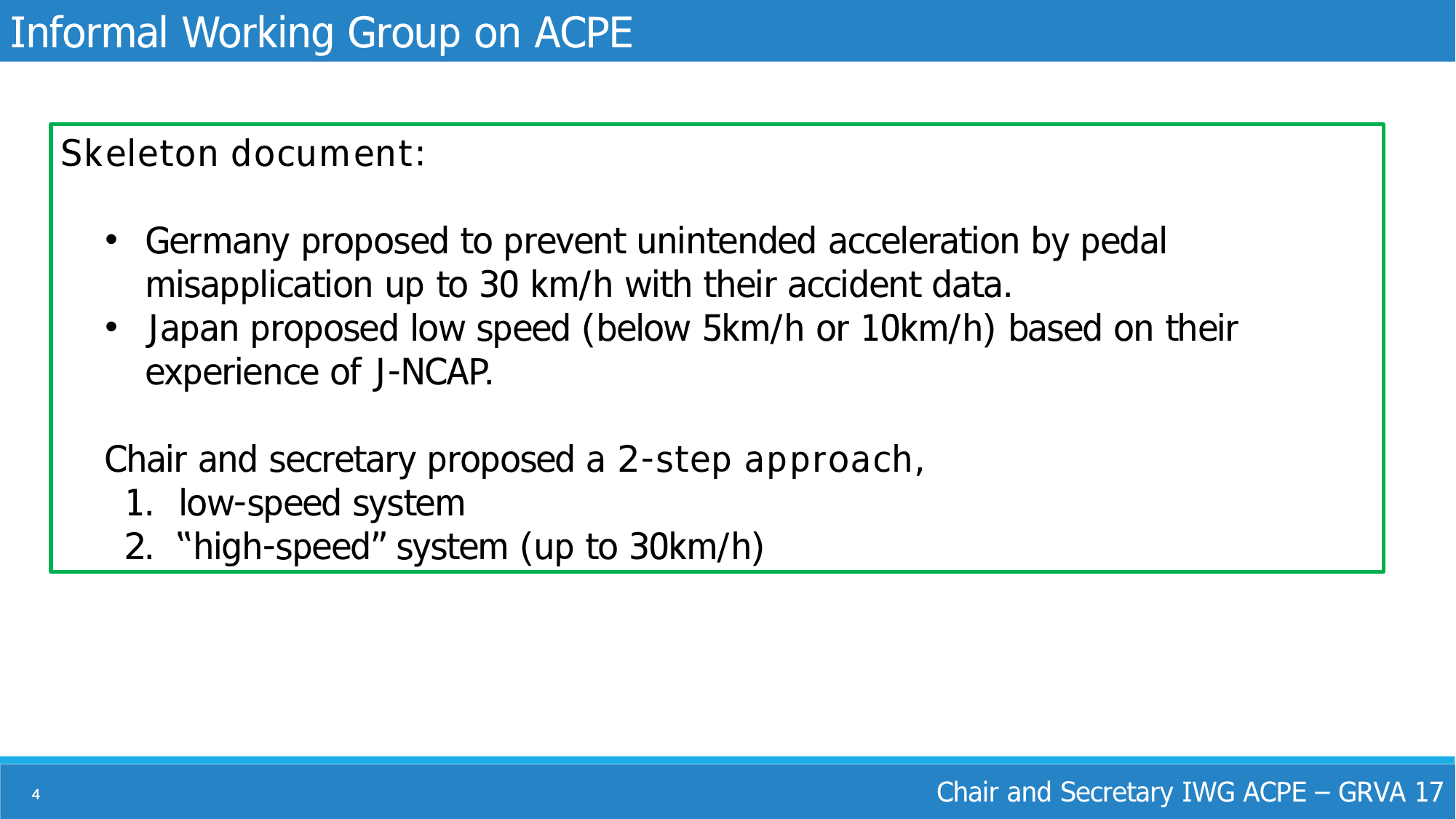

Informal Working Group on ACPE
Skeleton document:

Germany proposed to prevent unintended acceleration by pedal misapplication up to 30 km/h with their accident data.
Japan proposed low speed (below 5km/h or 10km/h) based on their experience of J-NCAP.

Chair and secretary proposed a 2-step approach,
low-speed system
“high-speed” system (up to 30km/h)
Chair and Secretary IWG ACPE – GRVA 17
4
4
4